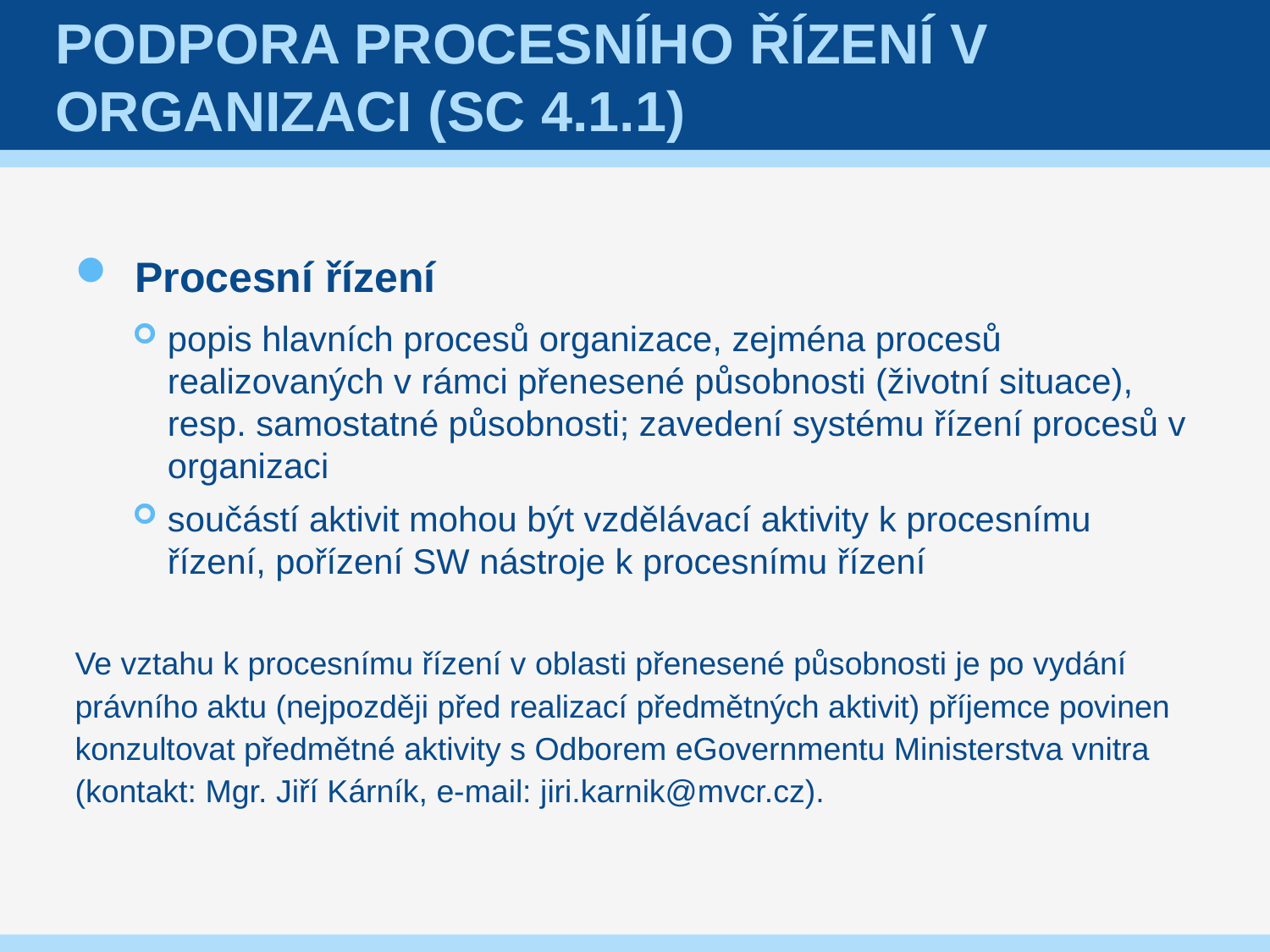

# PODPORA PROCESNÍHO ŘÍZENÍ V ORGANIZACI (sc 4.1.1)
Procesní řízení
popis hlavních procesů organizace, zejména procesů realizovaných v rámci přenesené působnosti (životní situace), resp. samostatné působnosti; zavedení systému řízení procesů v organizaci
součástí aktivit mohou být vzdělávací aktivity k procesnímu řízení, pořízení SW nástroje k procesnímu řízení

Ve vztahu k procesnímu řízení v oblasti přenesené působnosti je po vydání právního aktu (nejpozději před realizací předmětných aktivit) příjemce povinen konzultovat předmětné aktivity s Odborem eGovernmentu Ministerstva vnitra (kontakt: Mgr. Jiří Kárník, e-mail: jiri.karnik@mvcr.cz).